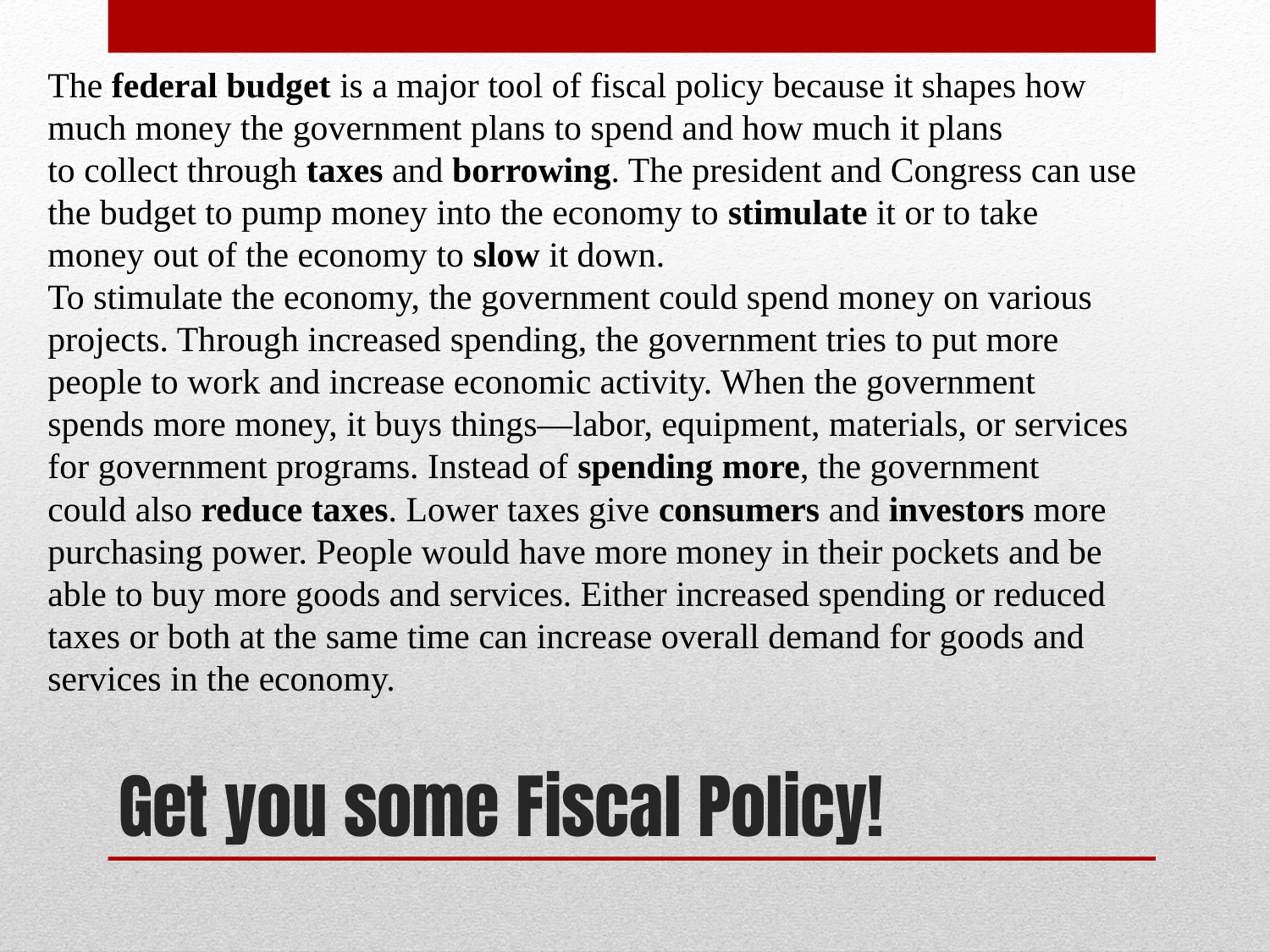

The federal budget is a major tool of fiscal policy because it shapes how much money the government plans to spend and how much it plans to collect through taxes and borrowing. The president and Congress can use the budget to pump money into the economy to stimulate it or to take money out of the economy to slow it down.
To stimulate the economy, the government could spend money on various projects. Through increased spending, the government tries to put more people to work and increase economic activity. When the government spends more money, it buys things—labor, equipment, materials, or services for government programs. Instead of spending more, the government could also reduce taxes. Lower taxes give consumers and investors more purchasing power. People would have more money in their pockets and be able to buy more goods and services. Either increased spending or reduced taxes or both at the same time can increase overall demand for goods and services in the economy.
# Get you some Fiscal Policy!